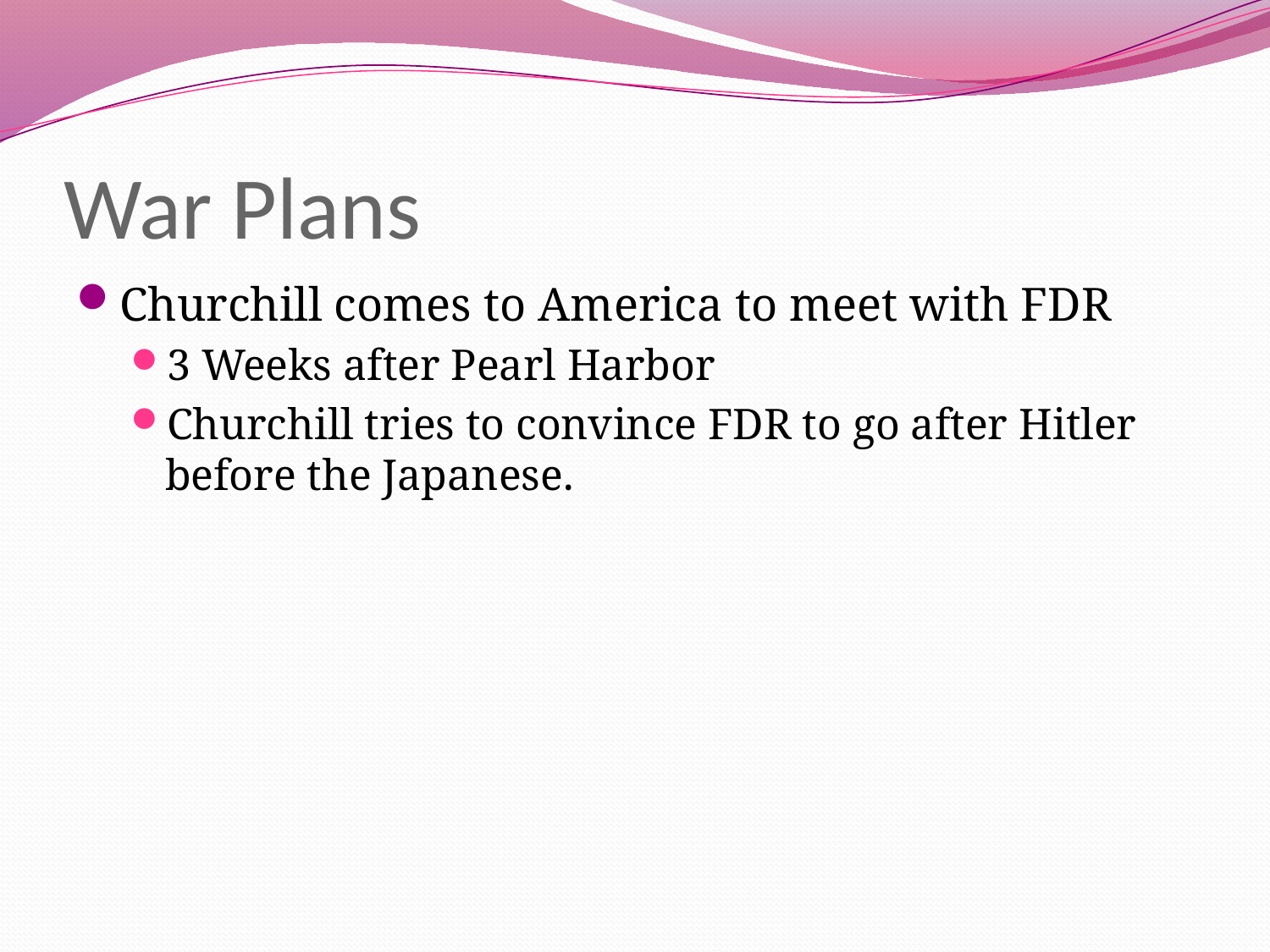

War Plans
Churchill comes to America to meet with FDR
3 Weeks after Pearl Harbor
Churchill tries to convince FDR to go after Hitler before the Japanese.